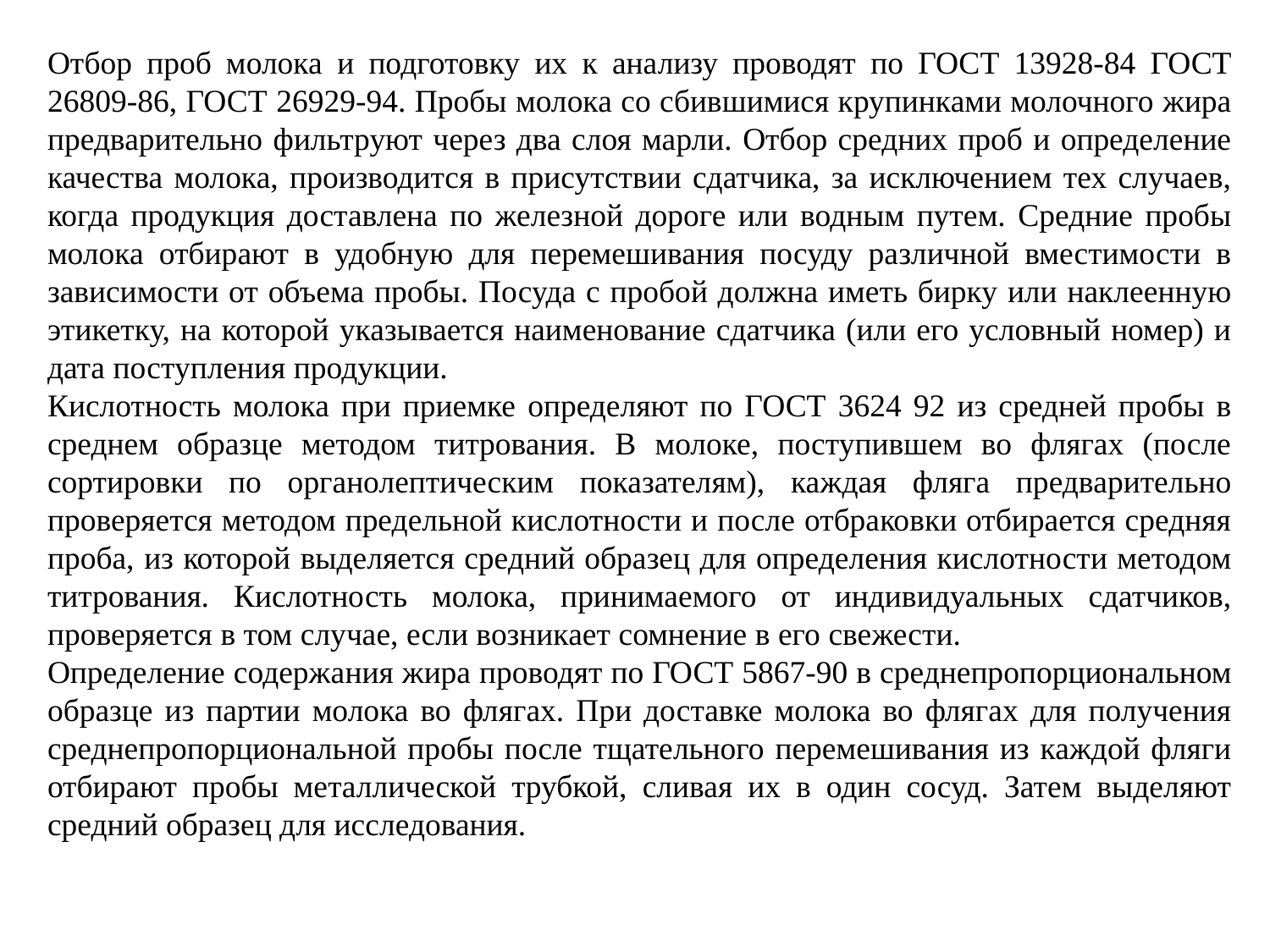

Отбор проб молока и подготовку их к анализу проводят по ГОСТ 13928-84 ГОСТ 26809-86, ГОСТ 26929-94. Пробы молока со сбившимися крупинками молочного жира предварительно фильтруют через два слоя марли. Отбор средних проб и определение качества молока, производится в присутствии сдатчика, за исключением тех случаев, когда продукция доставлена по железной дороге или водным путем. Средние пробы молока отбирают в удобную для перемешивания посуду различной вместимости в зависимости от объема пробы. Посуда с пробой должна иметь бирку или наклеенную этикетку, на которой указывается наименование сдатчика (или его условный номер) и дата поступления продукции.
Кислотность молока при приемке определяют по ГОСТ 3624 92 из средней пробы в среднем образце методом титрования. В молоке, поступившем во флягах (после сортировки по органолептическим показателям), каждая фляга предварительно проверяется методом предельной кислотности и после отбраковки отбирается средняя проба, из которой выделяется средний образец для определения кислотности методом титрования. Кислотность молока, принимаемого от индивидуальных сдатчиков, проверяется в том случае, если возникает сомнение в его свежести.
Определение содержания жира проводят по ГОСТ 5867-90 в среднепропорциональном образце из партии молока во флягах. При доставке молока во флягах для получения среднепропорциональной пробы после тщательного перемешивания из каждой фляги отбирают пробы металлической трубкой, сливая их в один сосуд. Затем выделяют средний образец для исследования.